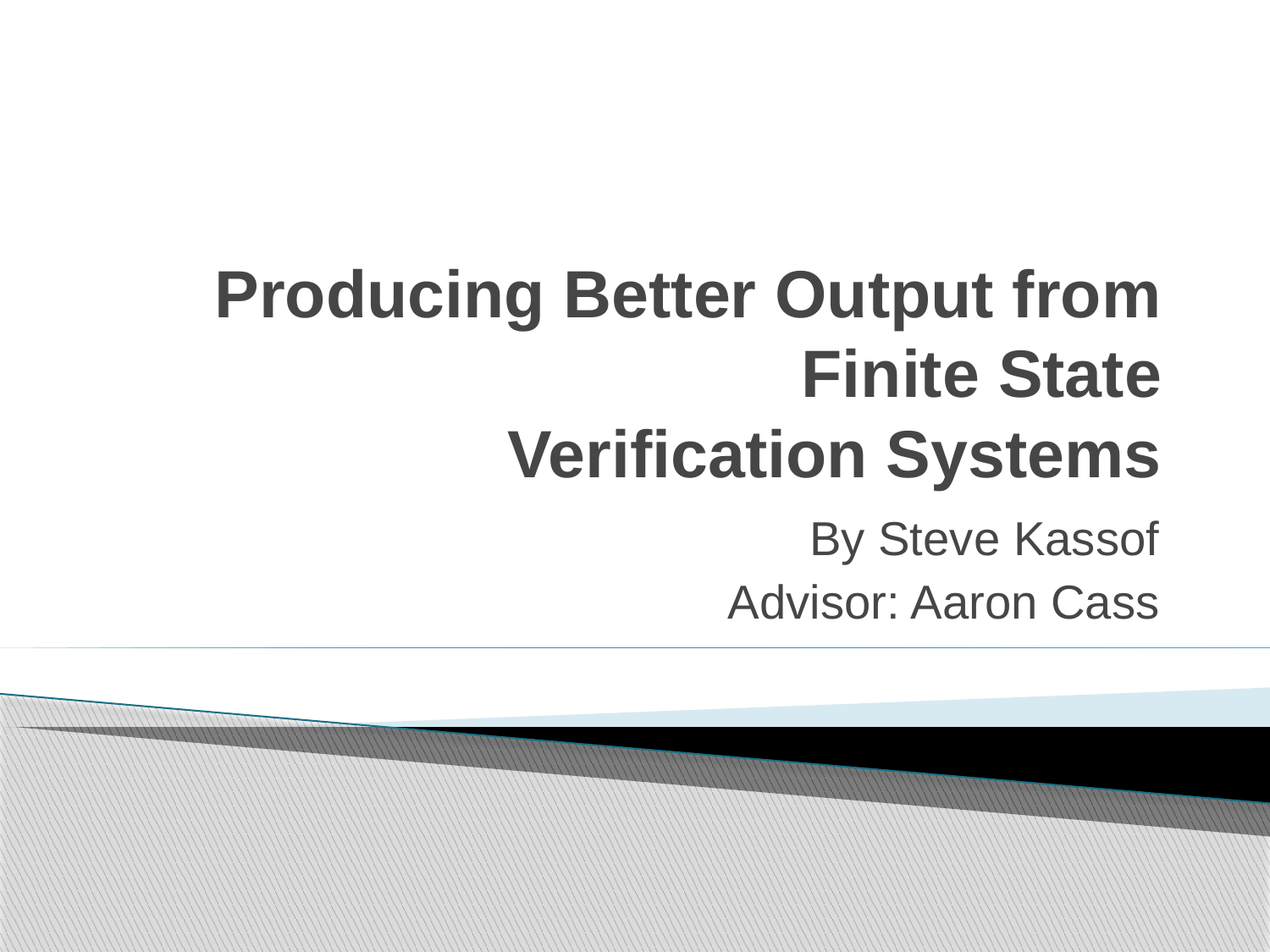

# Producing Better Output from Finite State Verification Systems
By Steve Kassof
Advisor: Aaron Cass